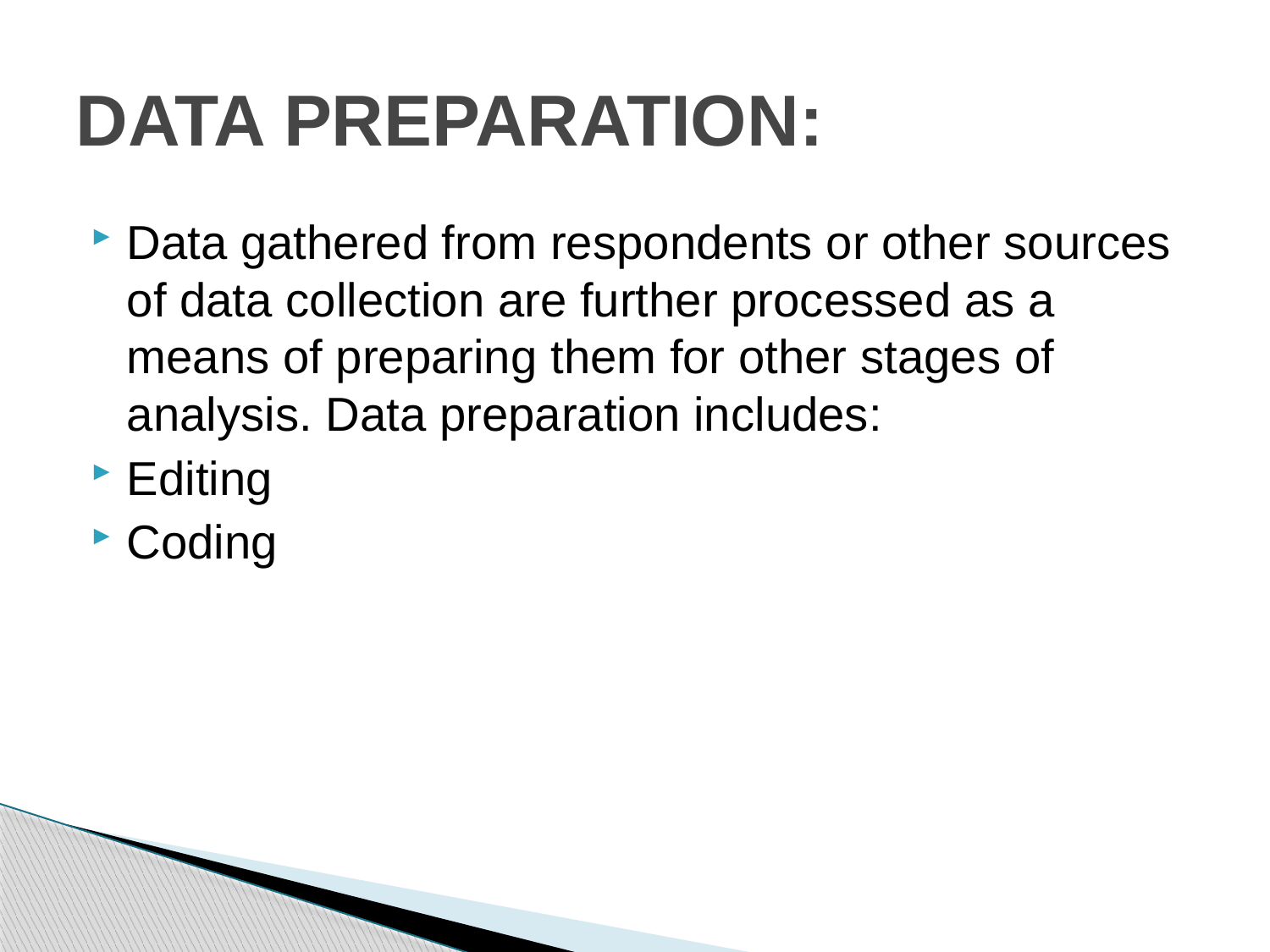

# DATA PREPARATION:
Data gathered from respondents or other sources of data collection are further processed as a means of preparing them for other stages of analysis. Data preparation includes:
Editing
Coding